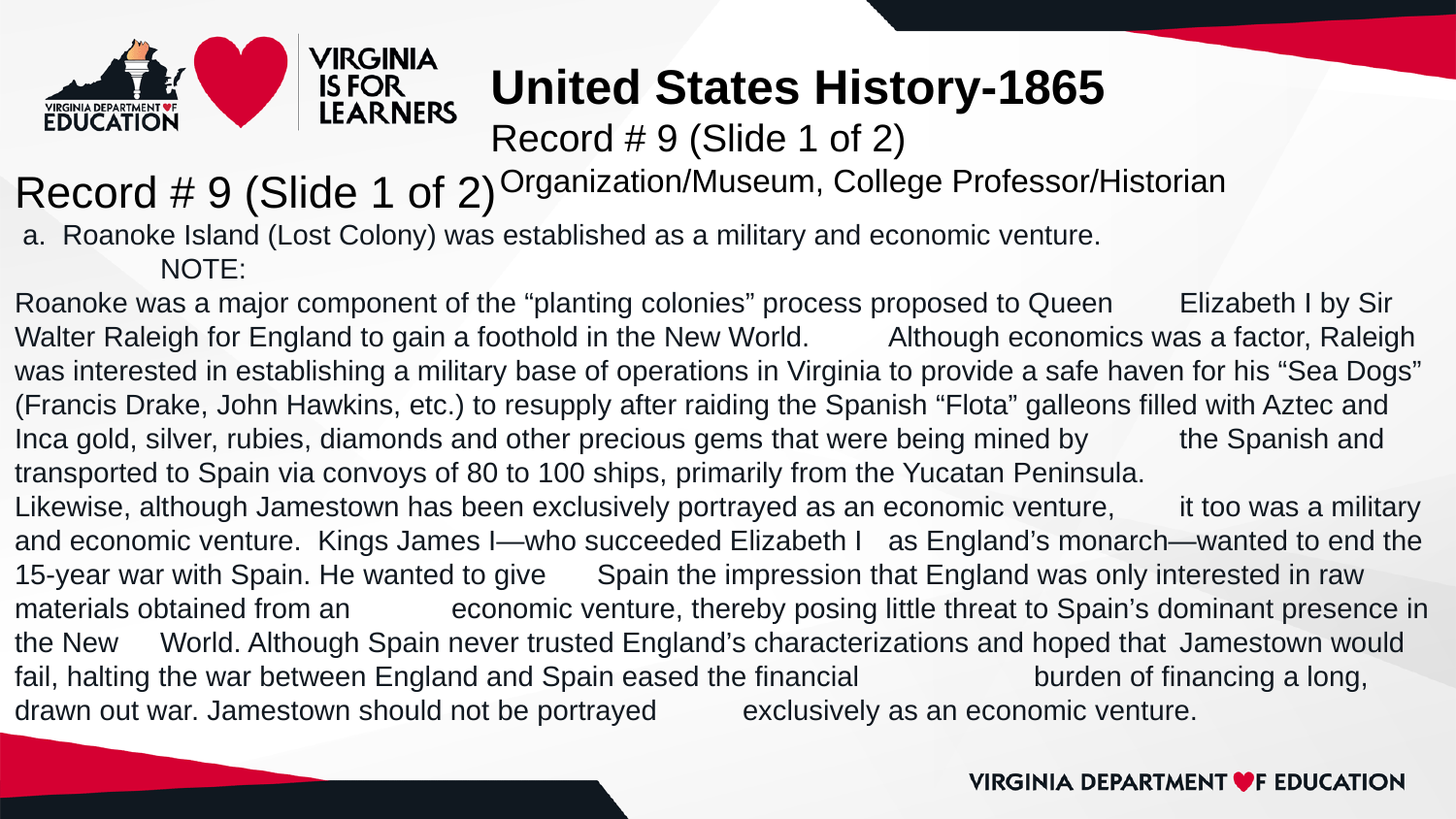

# United States History-1865
Record # 9 (Slide 1 of 2)
 Organization/Museum, College Professor/Historian

Record # 9 (Slide 1 of 2)
 a.  Roanoke Island (Lost Colony) was established as a military and economic venture.
	NOTE:
Roanoke was a major component of the “planting colonies” process proposed to Queen 	Elizabeth I by Sir Walter Raleigh for England to gain a foothold in the New World. 	Although economics was a factor, Raleigh was interested in establishing a military base of operations in Virginia to provide a safe haven for his “Sea Dogs” (Francis Drake, John Hawkins, etc.) to resupply after raiding the Spanish “Flota” galleons filled with Aztec and Inca gold, silver, rubies, diamonds and other precious gems that were being mined by	the Spanish and transported to Spain via convoys of 80 to 100 ships, primarily from the Yucatan Peninsula.
Likewise, although Jamestown has been exclusively portrayed as an economic venture, 	it too was a military and economic venture.  Kings James I—who succeeded Elizabeth I 	as England’s monarch—wanted to end the 15-year war with Spain. He wanted to give 	Spain the impression that England was only interested in raw materials obtained from an 	economic venture, thereby posing little threat to Spain’s dominant presence in the New 	World. Although Spain never trusted England’s characterizations and hoped that 	Jamestown would fail, halting the war between England and Spain eased the financial 		burden of financing a long, drawn out war. Jamestown should not be portrayed 	exclusively as an economic venture.